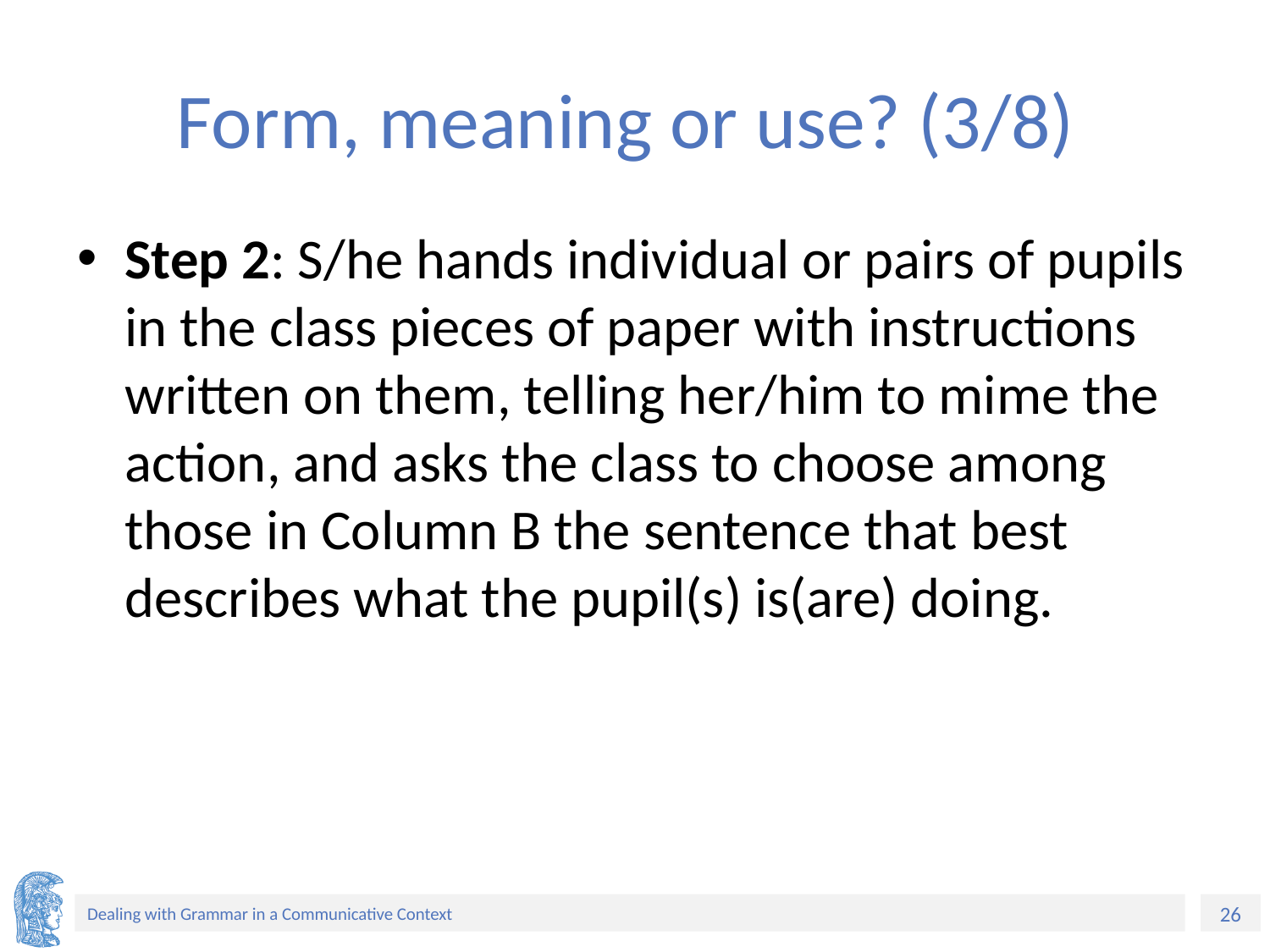

# Form, meaning or use? (3/8)
Step 2: S/he hands individual or pairs of pupils in the class pieces of paper with instructions written on them, telling her/him to mime the action, and asks the class to choose among those in Column B the sentence that best describes what the pupil(s) is(are) doing.